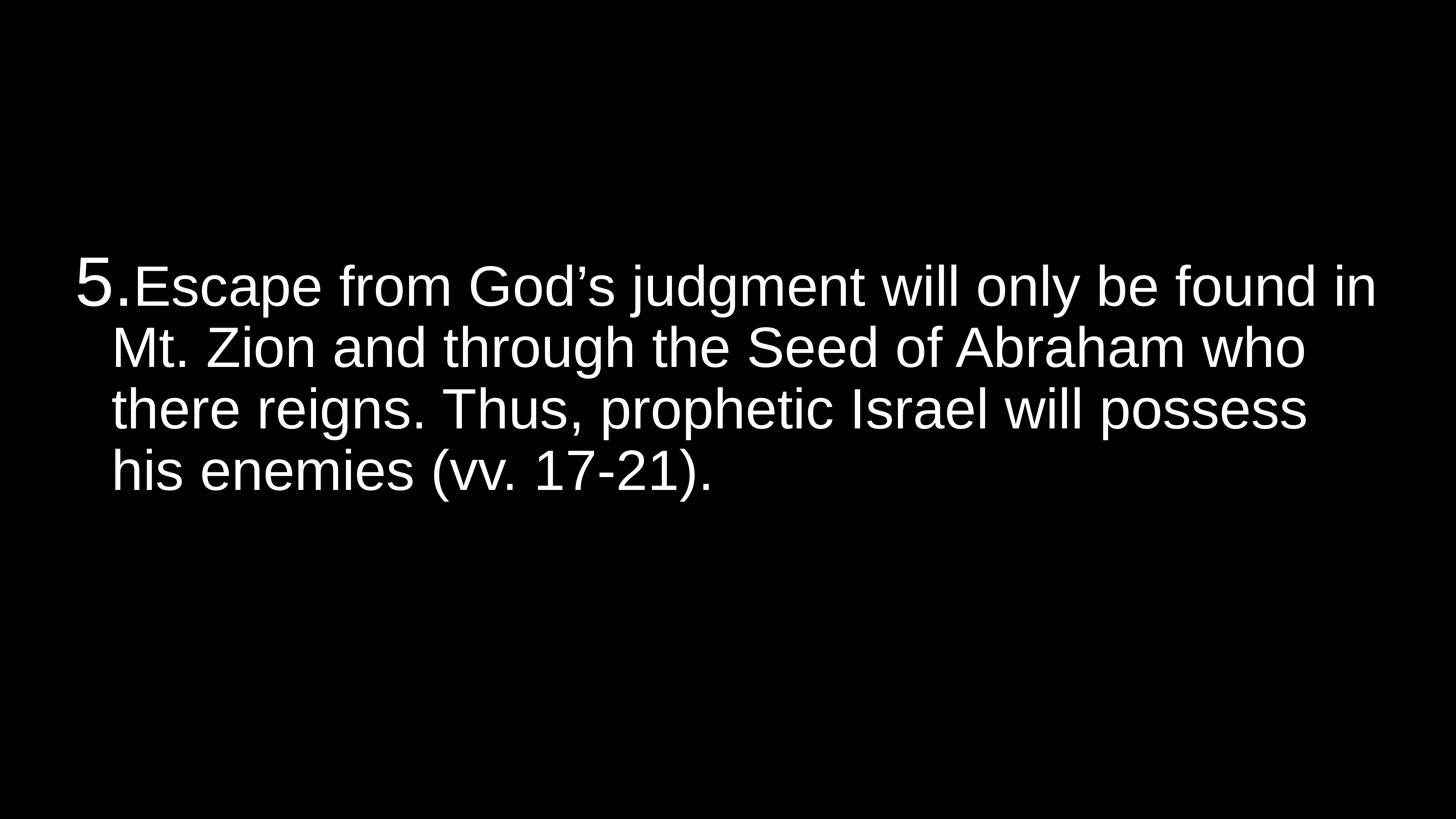

#

Escape from God’s judgment will only be found in Mt. Zion and through the Seed of Abraham who there reigns. Thus, prophetic Israel will possess his enemies (vv. 17-21).